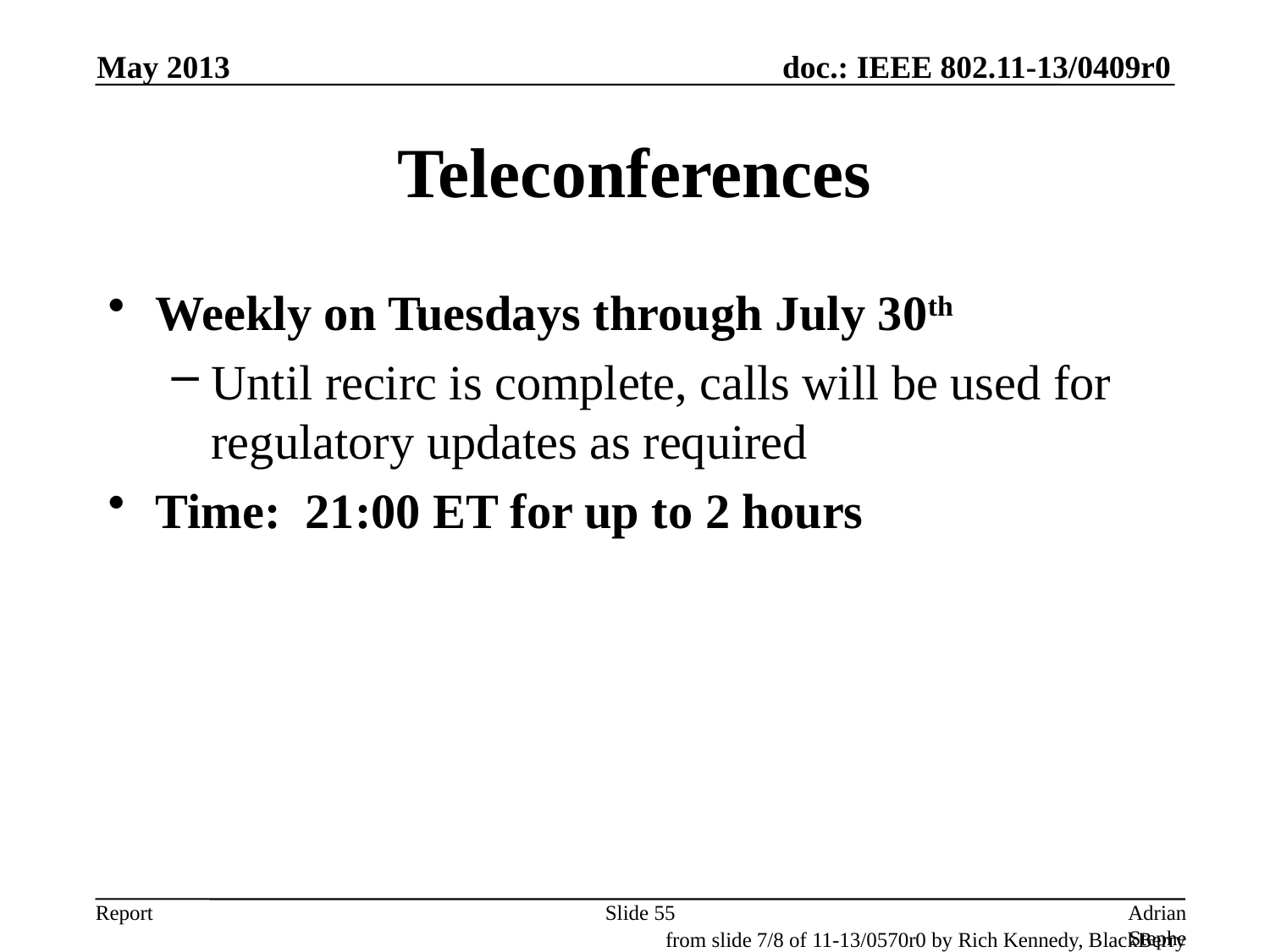

May 2013
# Teleconferences
Weekly on Tuesdays through July 30th
Until recirc is complete, calls will be used for regulatory updates as required
Time:  21:00 ET for up to 2 hours

Slide 55
Adrian Stephens, Intel Corporation
from slide 7/8 of 11-13/0570r0 by Rich Kennedy, BlackBerry